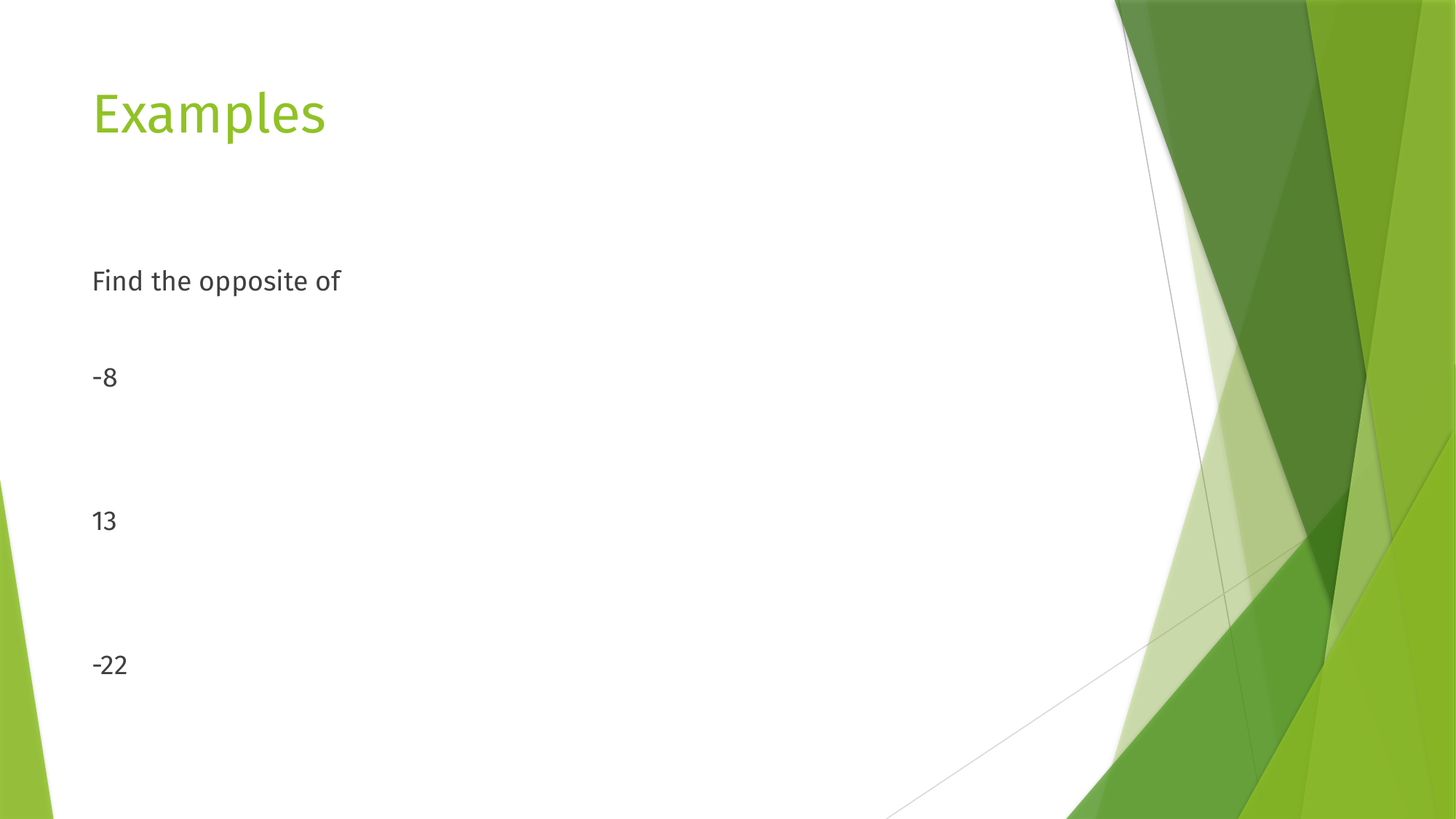

# Examples
Find the opposite of

-8

13

-22